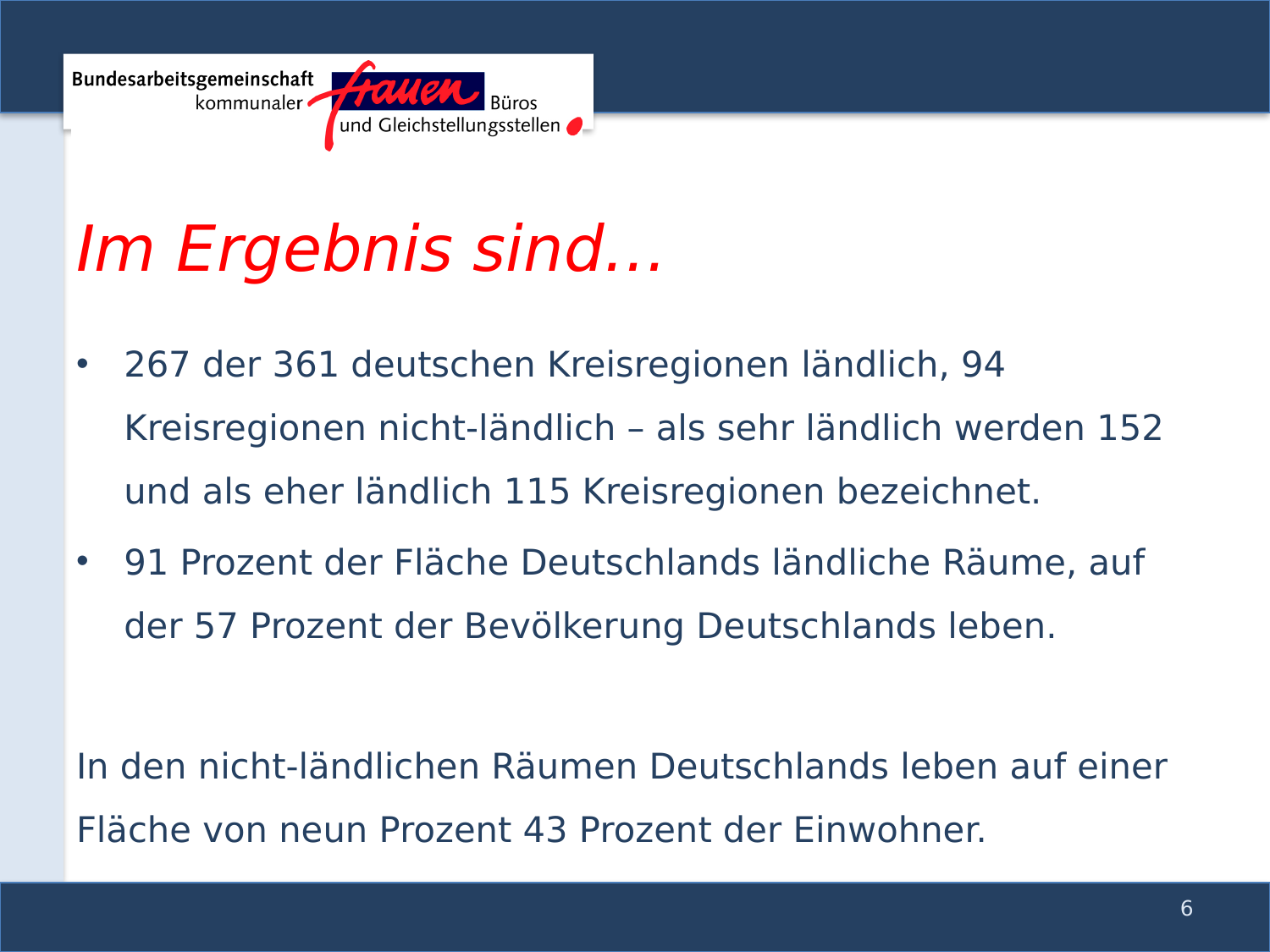

# Im Ergebnis sind…
267 der 361 deutschen Kreisregionen ländlich, 94 Kreisregionen nicht-ländlich – als sehr ländlich werden 152 und als eher ländlich 115 Kreisregionen bezeichnet.
91 Prozent der Fläche Deutschlands ländliche Räume, auf der 57 Prozent der Bevölkerung Deutschlands leben.

In den nicht-ländlichen Räumen Deutschlands leben auf einer Fläche von neun Prozent 43 Prozent der Einwohner.
6